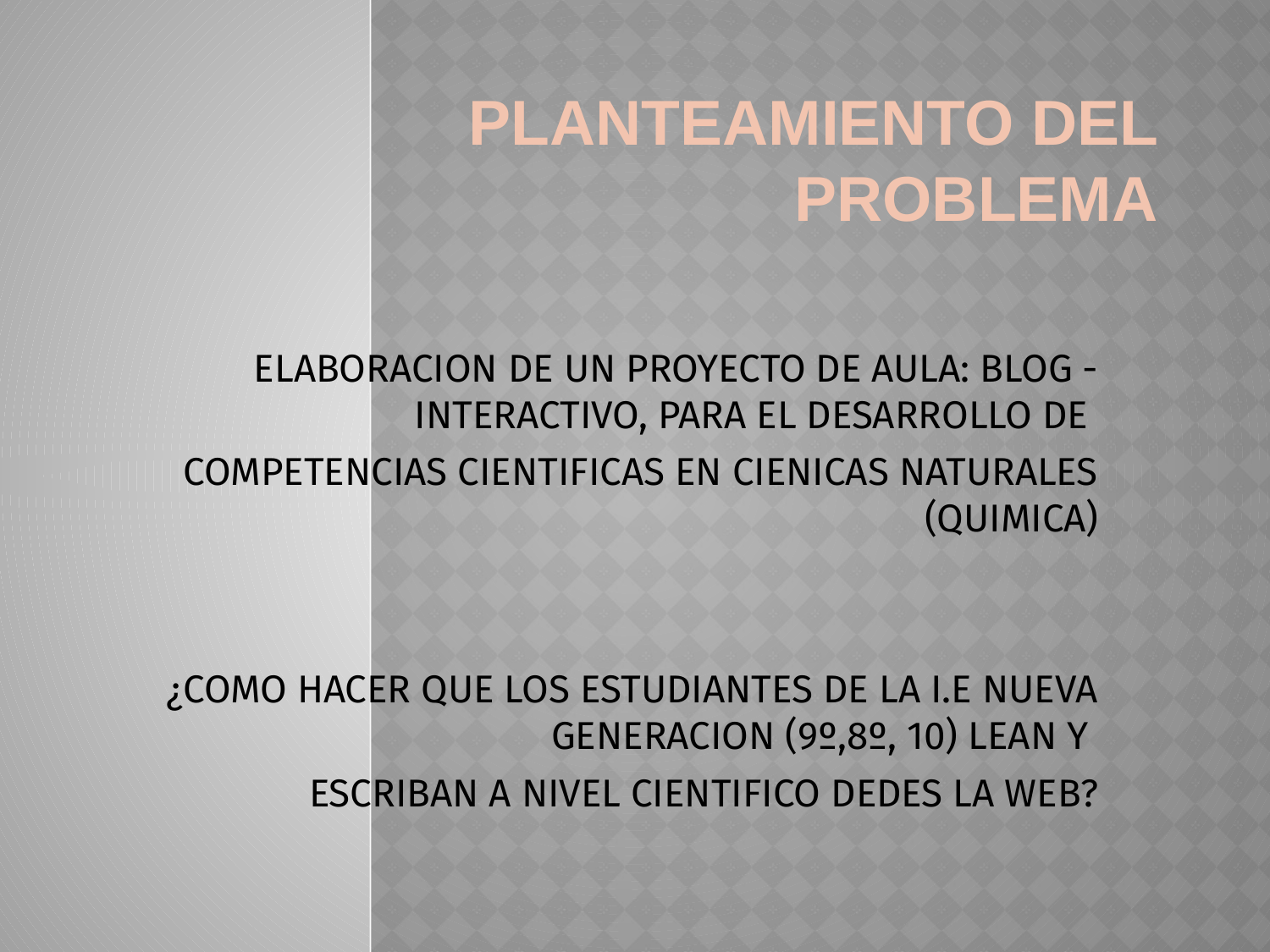

# PLANTEAMIENTO DEL PROBLEMA

ELABORACION DE UN PROYECTO DE AULA: BLOG - INTERACTIVO, PARA EL DESARROLLO DE
COMPETENCIAS CIENTIFICAS EN CIENICAS NATURALES (QUIMICA)

¿COMO HACER QUE LOS ESTUDIANTES DE LA I.E NUEVA GENERACION (9º,8º, 10) LEAN Y
ESCRIBAN A NIVEL CIENTIFICO DEDES LA WEB?